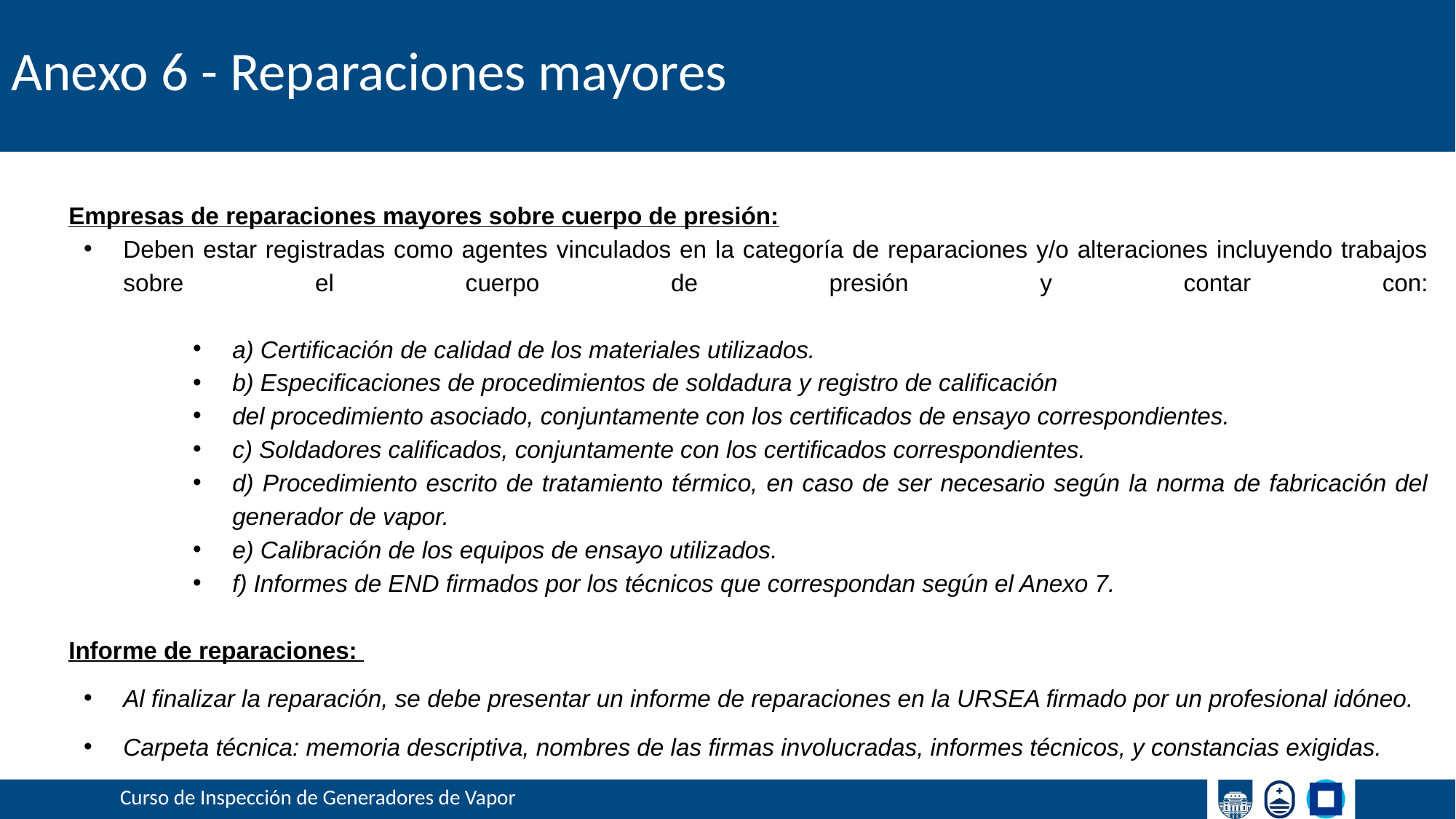

# Anexo 6 - Reparaciones mayores
Empresas de reparaciones mayores sobre cuerpo de presión:
Deben estar registradas como agentes vinculados en la categoría de reparaciones y/o alteraciones incluyendo trabajos sobre el cuerpo de presión y contar con:
a) Certificación de calidad de los materiales utilizados.
b) Especificaciones de procedimientos de soldadura y registro de calificación
del procedimiento asociado, conjuntamente con los certificados de ensayo correspondientes.
c) Soldadores calificados, conjuntamente con los certificados correspondientes.
d) Procedimiento escrito de tratamiento térmico, en caso de ser necesario según la norma de fabricación del generador de vapor.
e) Calibración de los equipos de ensayo utilizados.
f) Informes de END firmados por los técnicos que correspondan según el Anexo 7.

Informe de reparaciones:
Al finalizar la reparación, se debe presentar un informe de reparaciones en la URSEA firmado por un profesional idóneo.
Carpeta técnica: memoria descriptiva, nombres de las firmas involucradas, informes técnicos, y constancias exigidas.